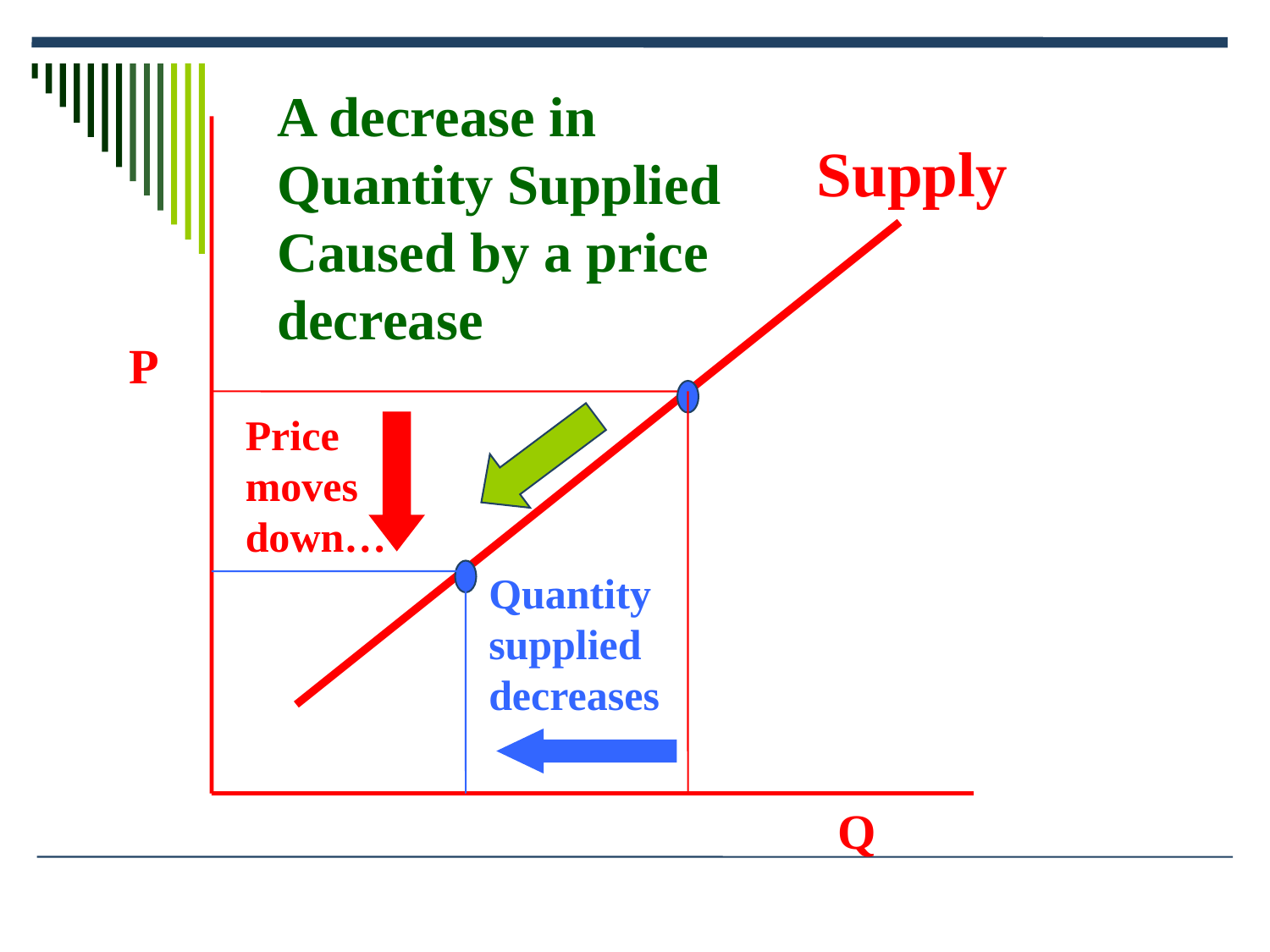

A decrease in Quantity Supplied Caused by a price decrease

Supply

P

Price moves down…

Quantity supplied decreases

Q